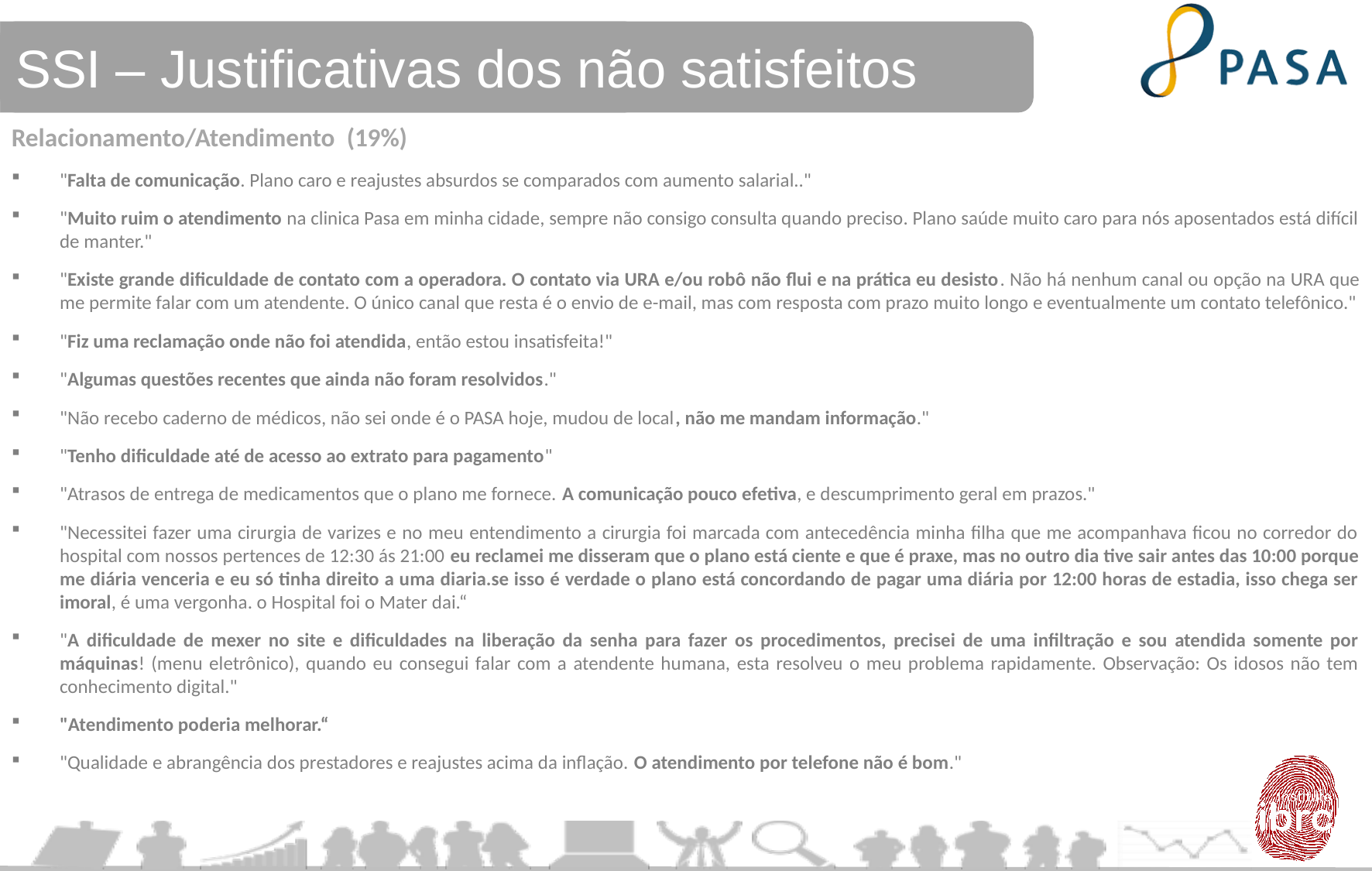

SSI – Justificativas dos não satisfeitos
Relacionamento/Atendimento  (19%)
"Falta de comunicação. Plano caro e reajustes absurdos se comparados com aumento salarial.."
"Muito ruim o atendimento na clinica Pasa em minha cidade, sempre não consigo consulta quando preciso. Plano saúde muito caro para nós aposentados está difícil de manter."
"Existe grande dificuldade de contato com a operadora. O contato via URA e/ou robô não flui e na prática eu desisto. Não há nenhum canal ou opção na URA que me permite falar com um atendente. O único canal que resta é o envio de e-mail, mas com resposta com prazo muito longo e eventualmente um contato telefônico."
"Fiz uma reclamação onde não foi atendida, então estou insatisfeita!"
"Algumas questões recentes que ainda não foram resolvidos."
"Não recebo caderno de médicos, não sei onde é o PASA hoje, mudou de local, não me mandam informação."
"Tenho dificuldade até de acesso ao extrato para pagamento"
"Atrasos de entrega de medicamentos que o plano me fornece. A comunicação pouco efetiva, e descumprimento geral em prazos."
"Necessitei fazer uma cirurgia de varizes e no meu entendimento a cirurgia foi marcada com antecedência minha filha que me acompanhava ficou no corredor do hospital com nossos pertences de 12:30 ás 21:00 eu reclamei me disseram que o plano está ciente e que é praxe, mas no outro dia tive sair antes das 10:00 porque me diária venceria e eu só tinha direito a uma diaria.se isso é verdade o plano está concordando de pagar uma diária por 12:00 horas de estadia, isso chega ser imoral, é uma vergonha. o Hospital foi o Mater dai.“
"A dificuldade de mexer no site e dificuldades na liberação da senha para fazer os procedimentos, precisei de uma infiltração e sou atendida somente por máquinas! (menu eletrônico), quando eu consegui falar com a atendente humana, esta resolveu o meu problema rapidamente. Observação: Os idosos não tem conhecimento digital."
"Atendimento poderia melhorar.“
"Qualidade e abrangência dos prestadores e reajustes acima da inflação. O atendimento por telefone não é bom."